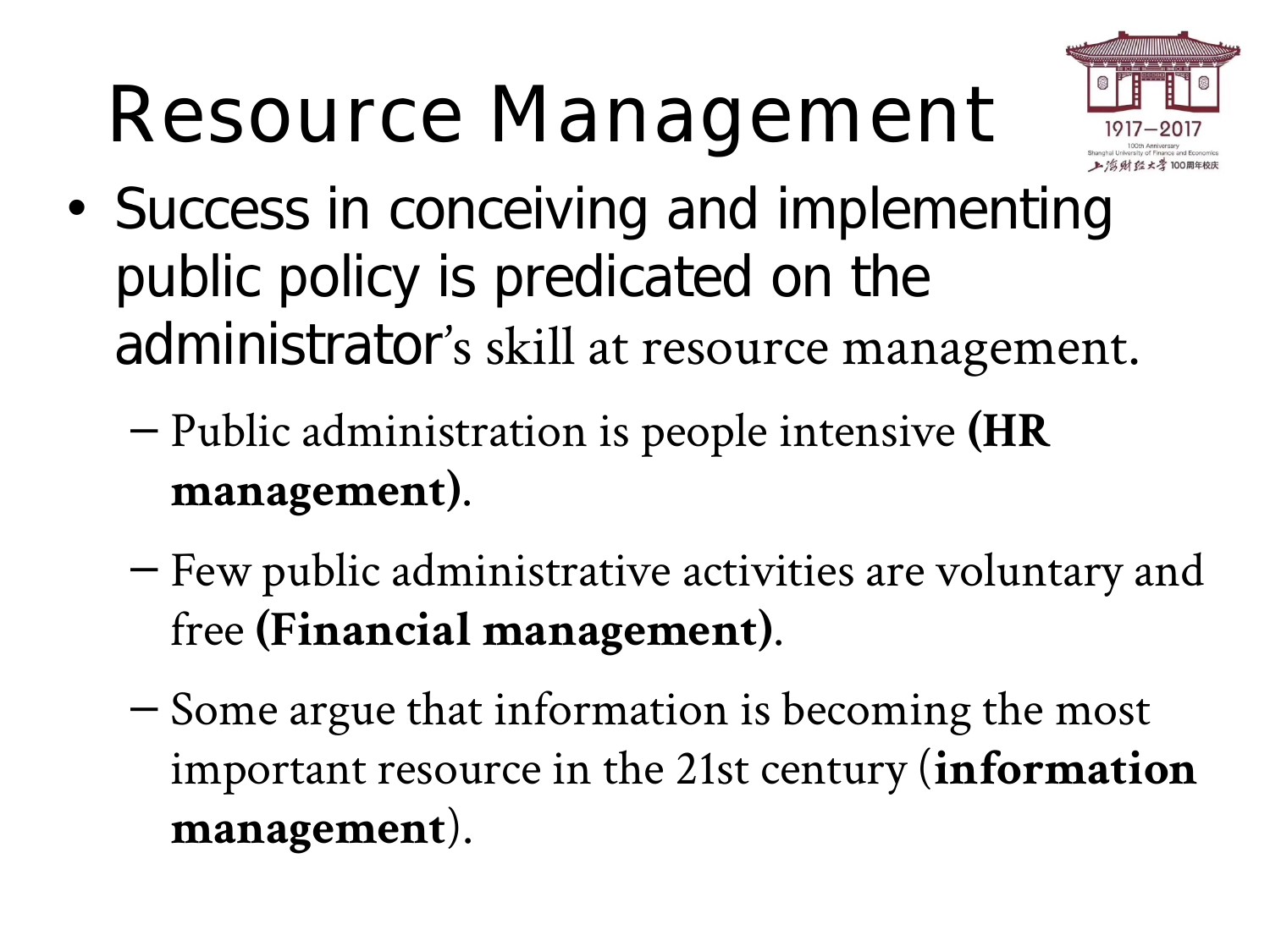

# Resource Management
Success in conceiving and implementing public policy is predicated on the administrator’s skill at resource management.
Public administration is people intensive (HR management).
Few public administrative activities are voluntary and free (Financial management).
Some argue that information is becoming the most important resource in the 21st century (information management).